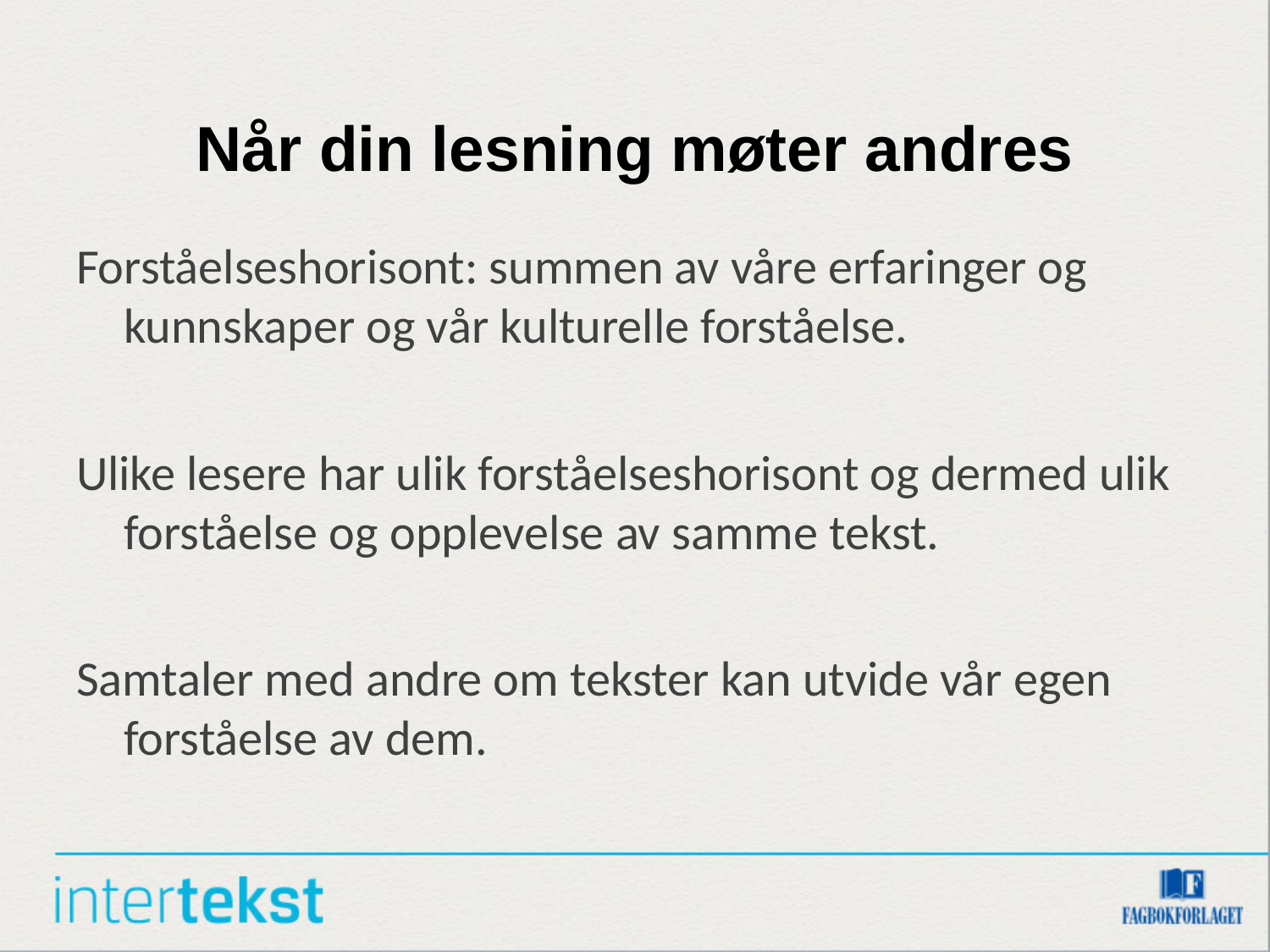

# Når din lesning møter andres
Forståelseshorisont: summen av våre erfaringer og kunnskaper og vår kulturelle forståelse.

Ulike lesere har ulik forståelseshorisont og dermed ulik forståelse og opplevelse av samme tekst.

Samtaler med andre om tekster kan utvide vår egen forståelse av dem.